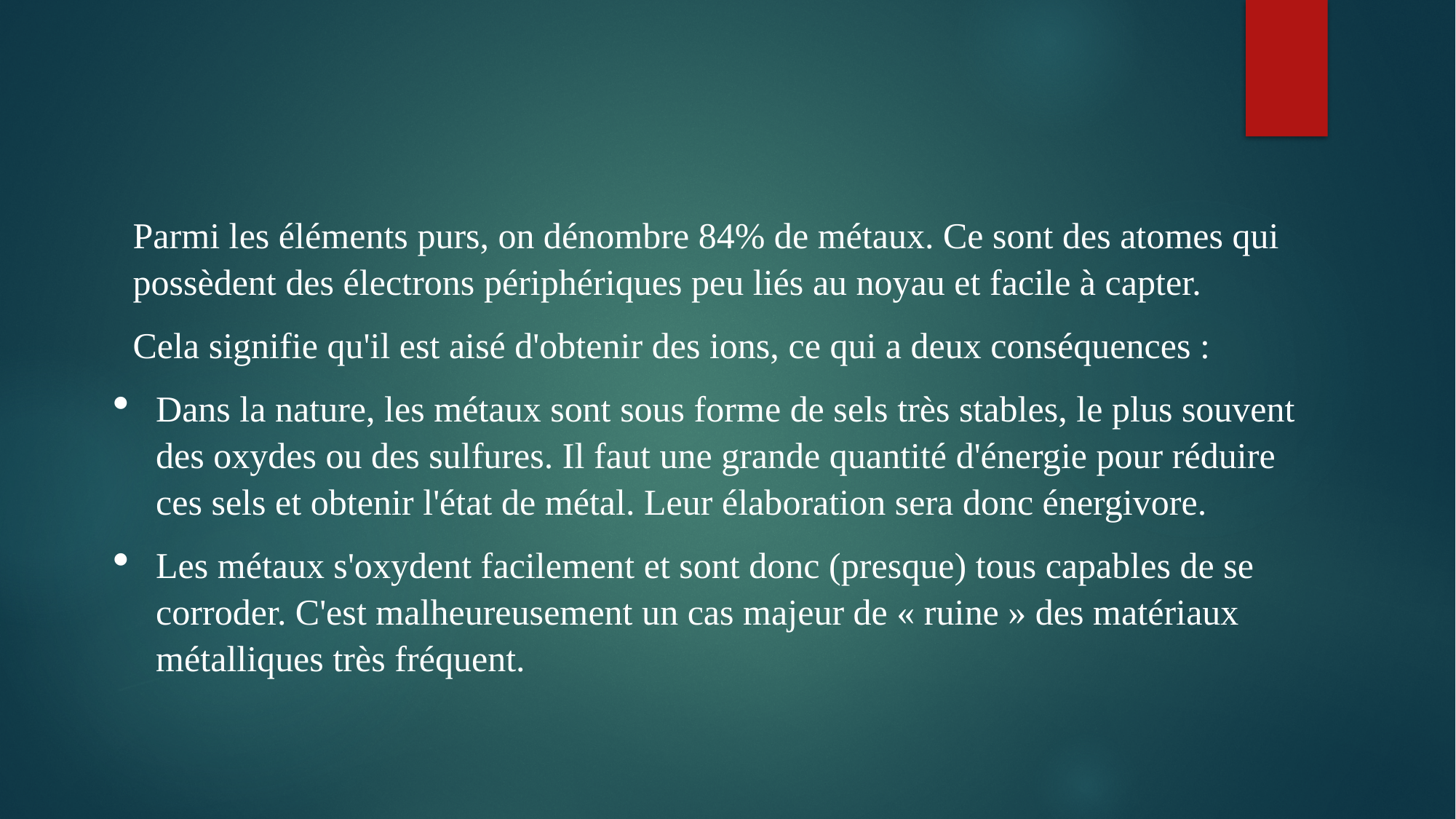

Parmi les éléments purs, on dénombre 84% de métaux. Ce sont des atomes qui possèdent des électrons périphériques peu liés au noyau et facile à capter.
Cela signifie qu'il est aisé d'obtenir des ions, ce qui a deux conséquences :
Dans la nature, les métaux sont sous forme de sels très stables, le plus souvent des oxydes ou des sulfures. Il faut une grande quantité d'énergie pour réduire ces sels et obtenir l'état de métal. Leur élaboration sera donc énergivore.
Les métaux s'oxydent facilement et sont donc (presque) tous capables de se corroder. C'est malheureusement un cas majeur de « ruine » des matériaux métalliques très fréquent.